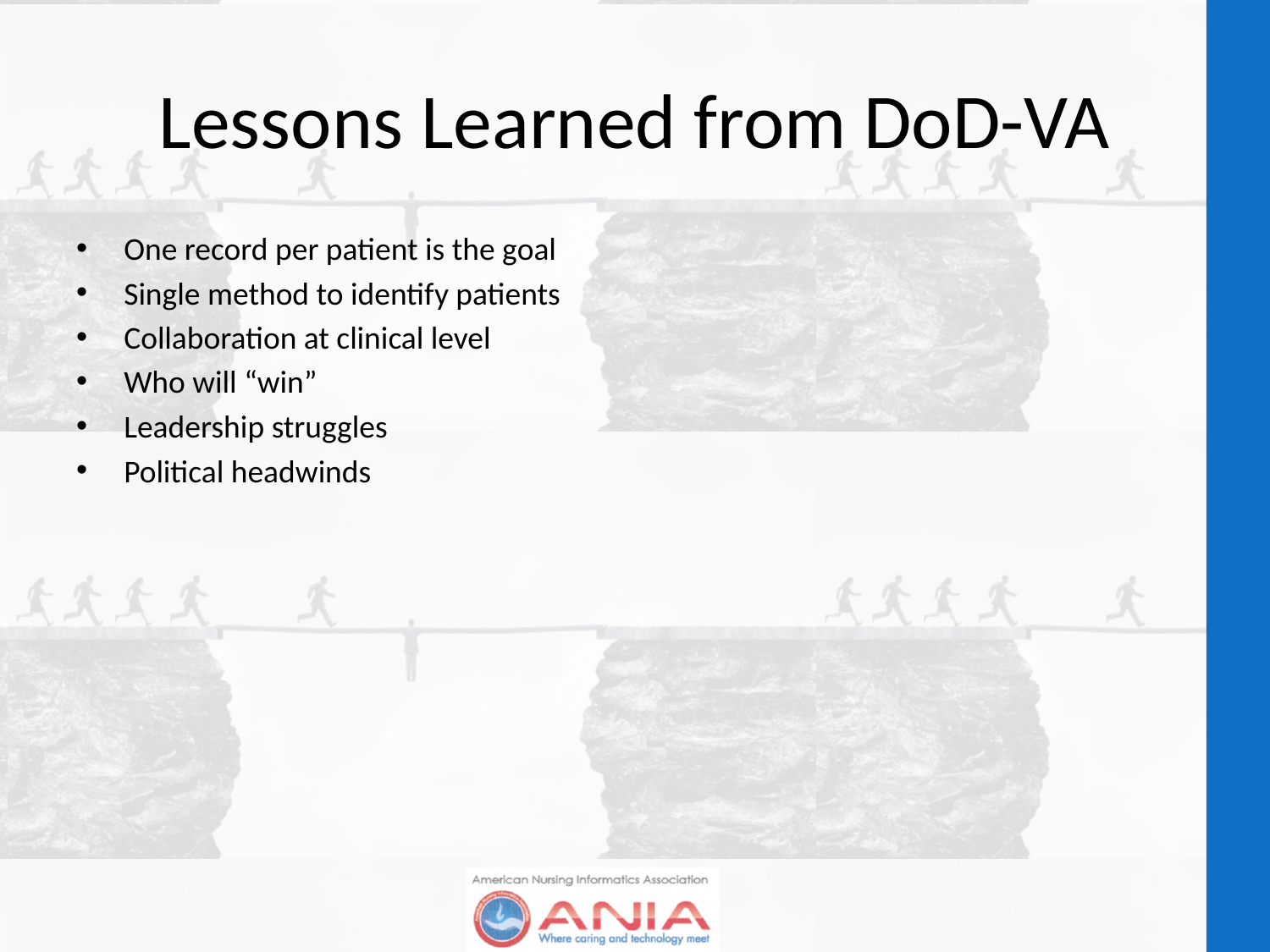

# Lessons Learned from DoD-VA
One record per patient is the goal
Single method to identify patients
Collaboration at clinical level
Who will “win”
Leadership struggles
Political headwinds